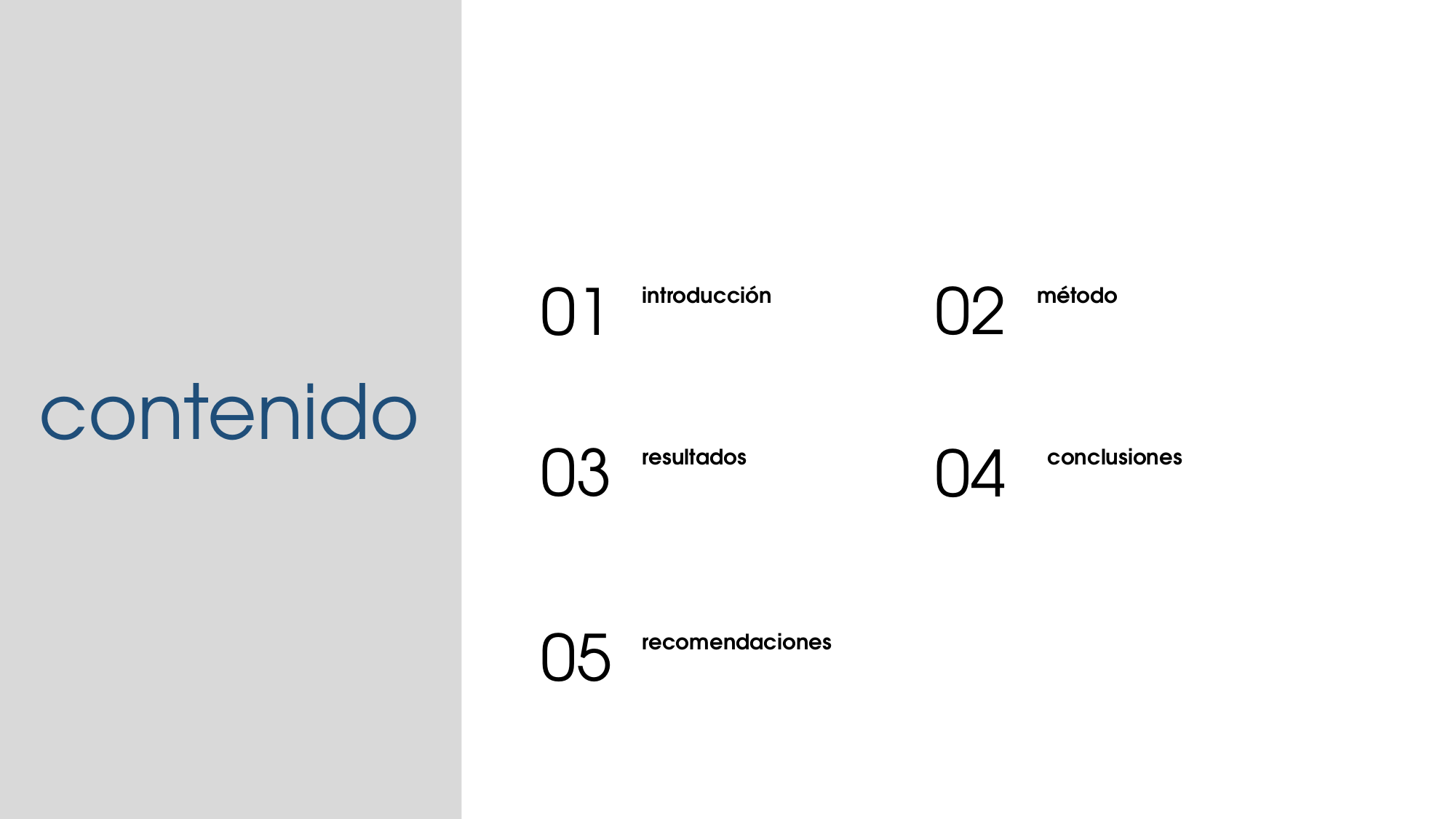

método

02
introducción
01
contenido
resultados
03
conclusiones

04
recomendaciones
05